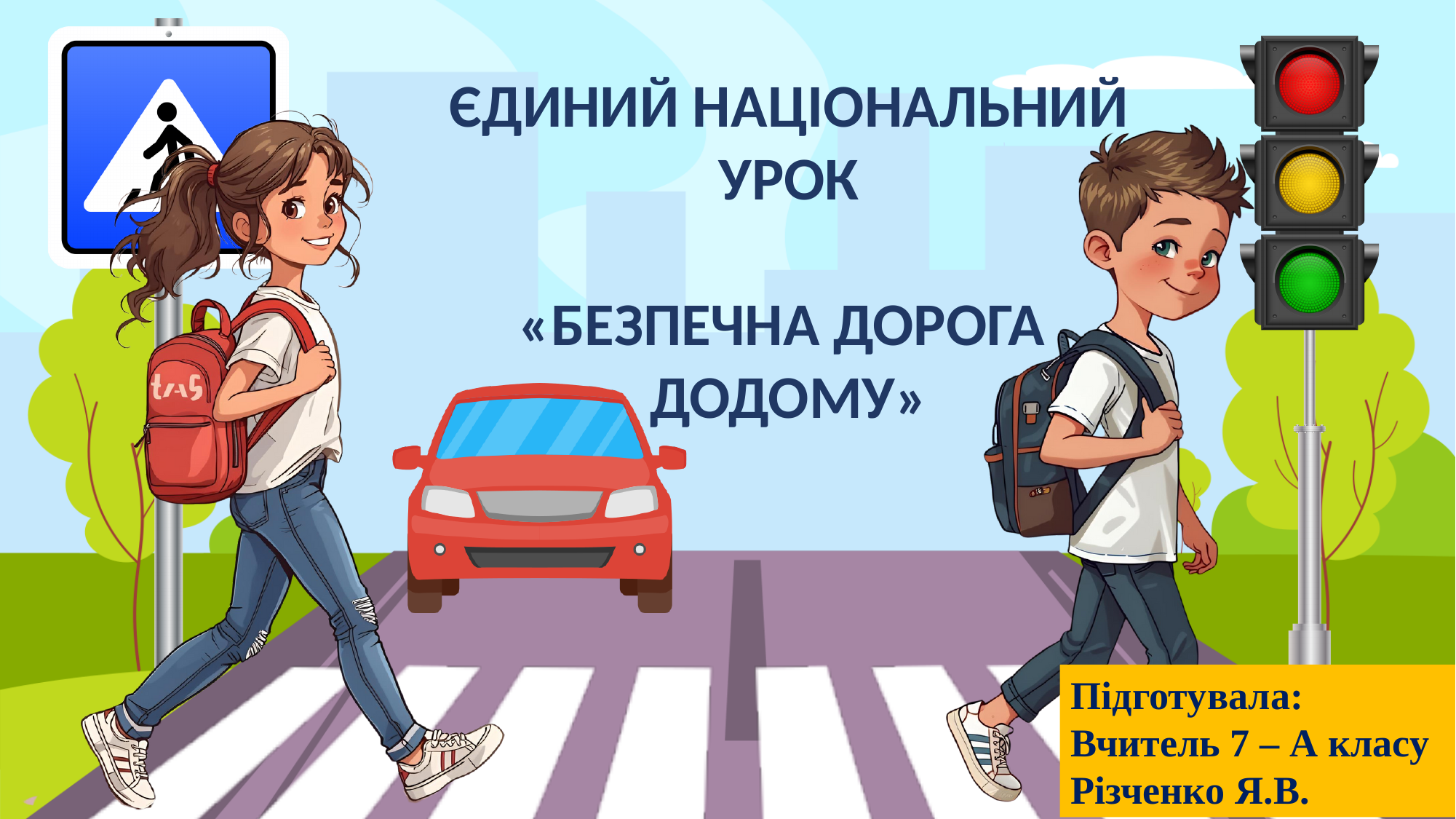

ЄДИНИЙ НАЦІОНАЛЬНИЙ УРОК

«БЕЗПЕЧНА ДОРОГА
ДОДОМУ»

Підготувала:
Вчитель 7 – А класу
Різченко Я.В.